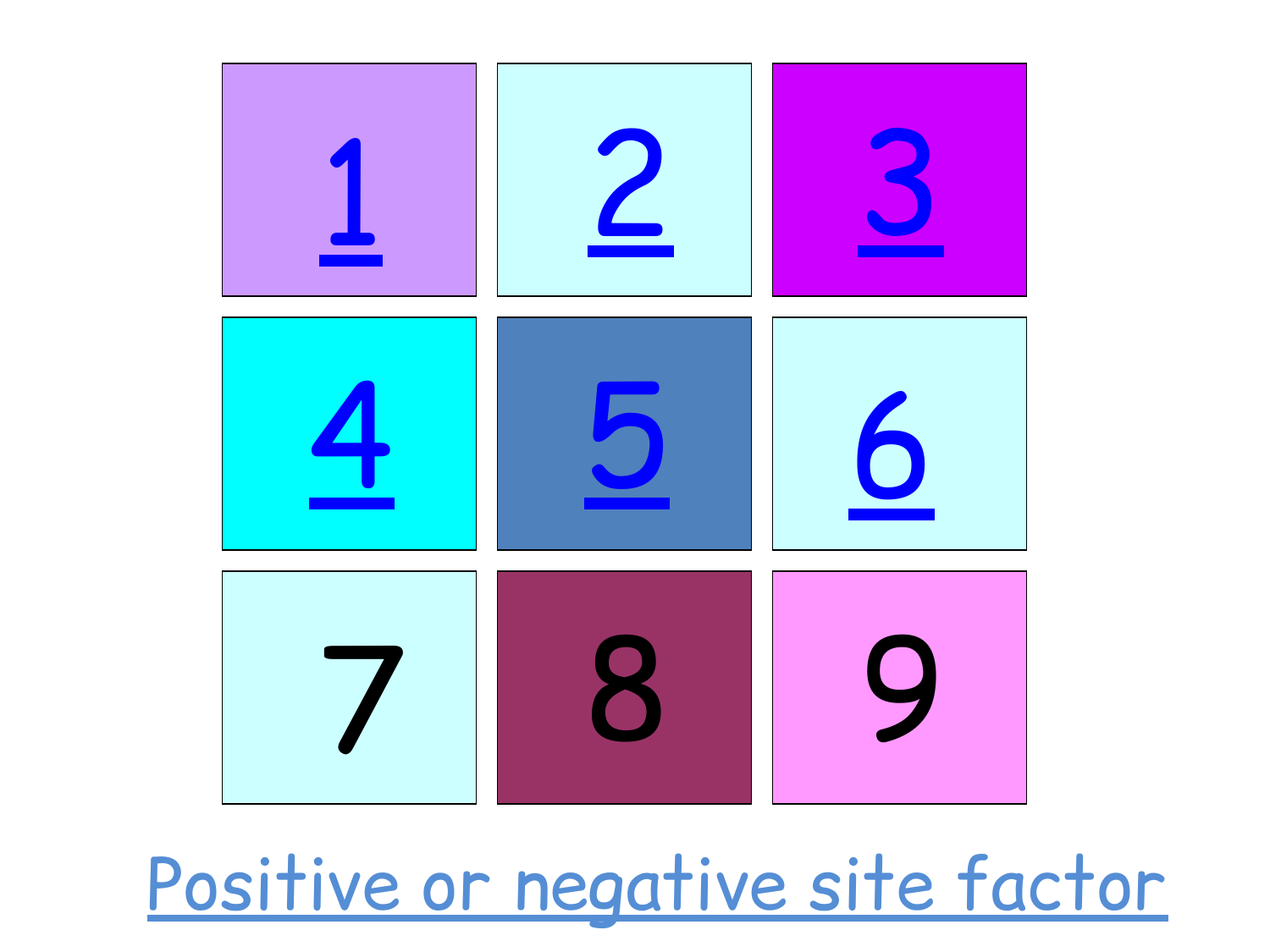

2
3
1

4
5
6

8
9
7
Positive or negative site factor